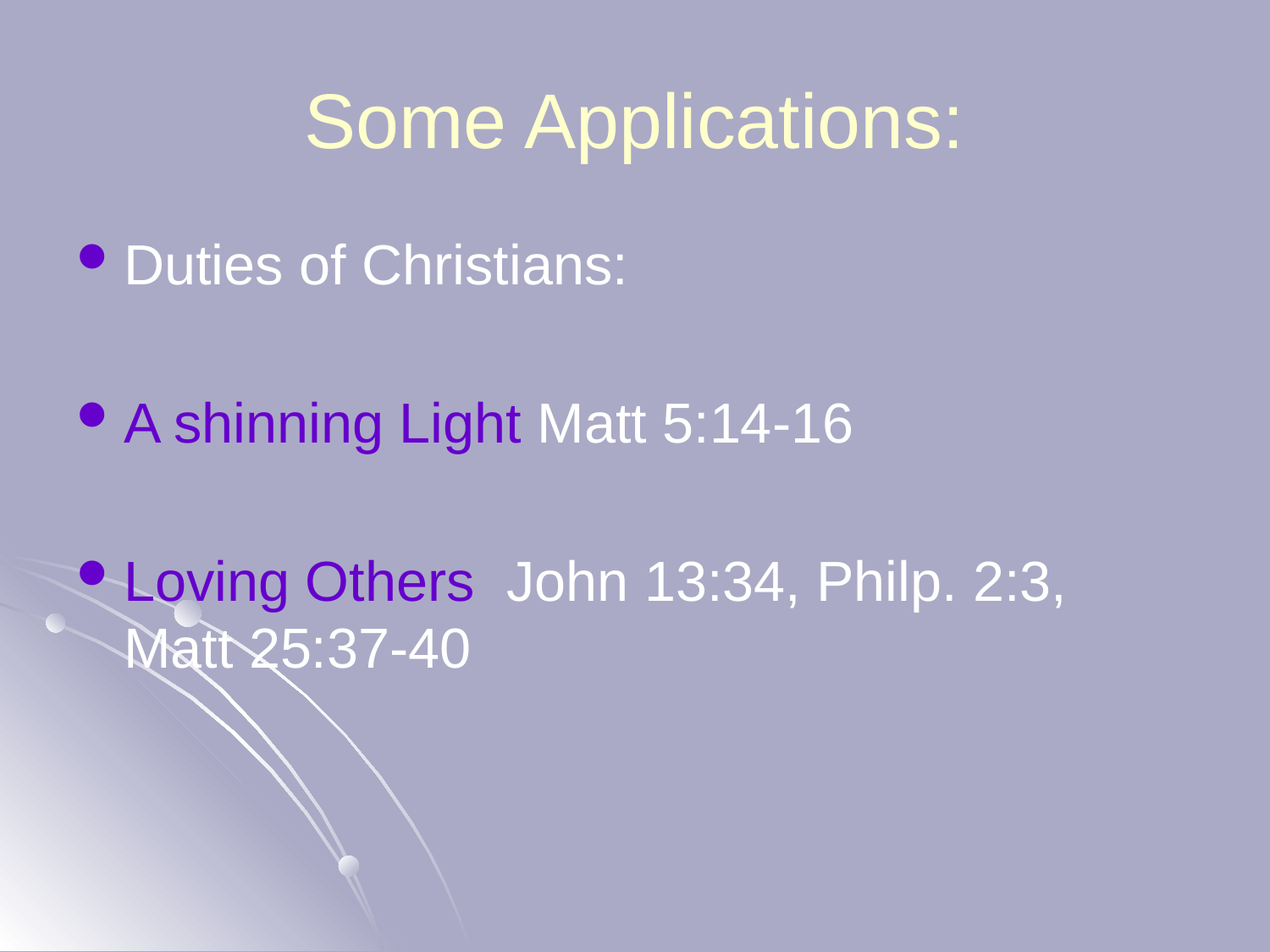

# Some Applications:
Duties of Christians:

A shinning Light Matt 5:14-16

Loving Others  John 13:34, Philp. 2:3,         Matt 25:37-40